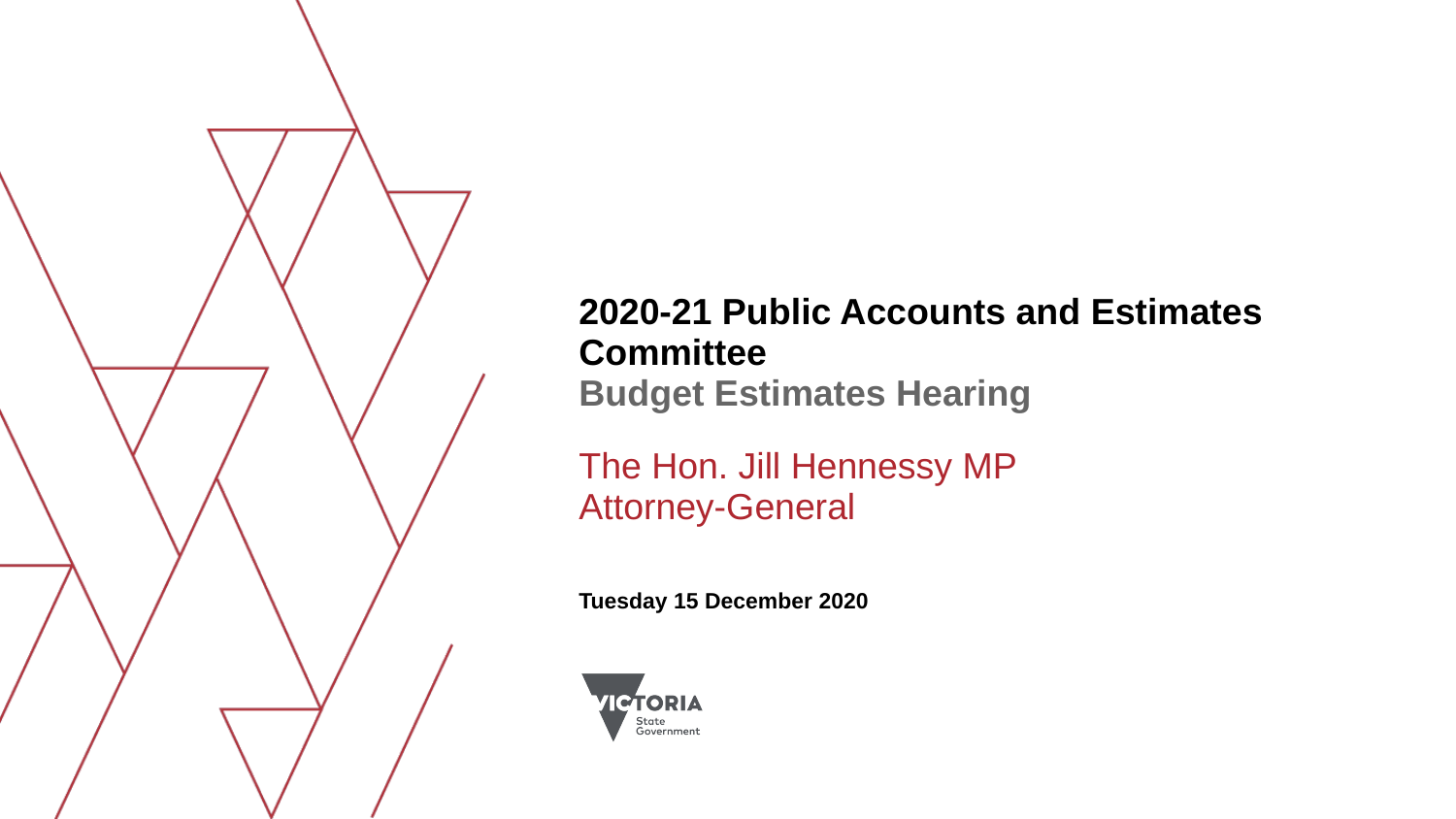

# 2020-21 Public Accounts and Estimates Committee Budget Estimates Hearing
The Hon. Jill Hennessy MP
Attorney-General
Tuesday 15 December 2020